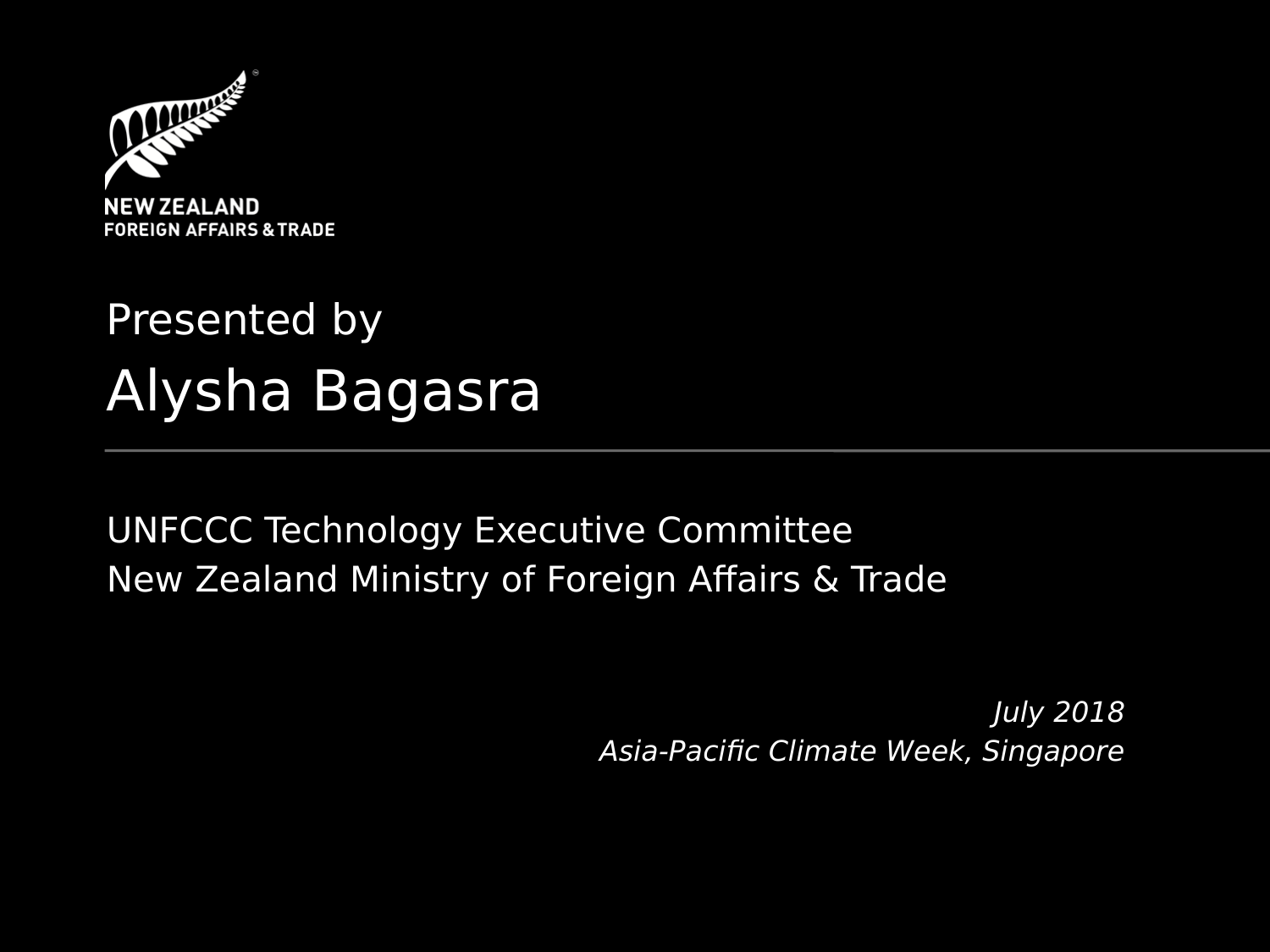

Presented by
Alysha Bagasra

UNFCCC Technology Executive Committee
New Zealand Ministry of Foreign Affairs & Trade

July 2018
Asia-Pacific Climate Week, Singapore